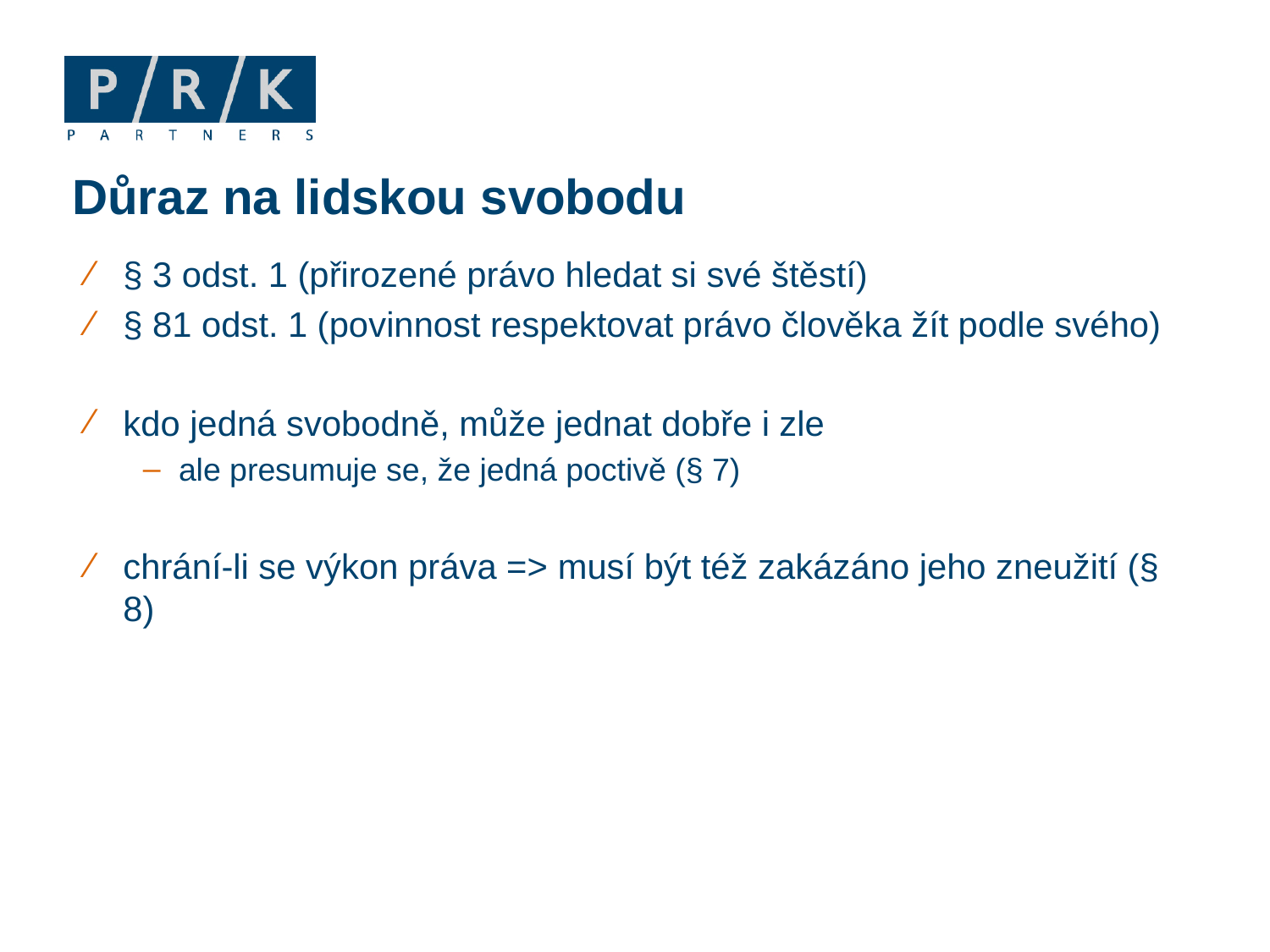

# Důraz na lidskou svobodu
§ 3 odst. 1 (přirozené právo hledat si své štěstí)
§ 81 odst. 1 (povinnost respektovat právo člověka žít podle svého)

kdo jedná svobodně, může jednat dobře i zle
ale presumuje se, že jedná poctivě (§ 7)

chrání-li se výkon práva => musí být též zakázáno jeho zneužití (§ 8)